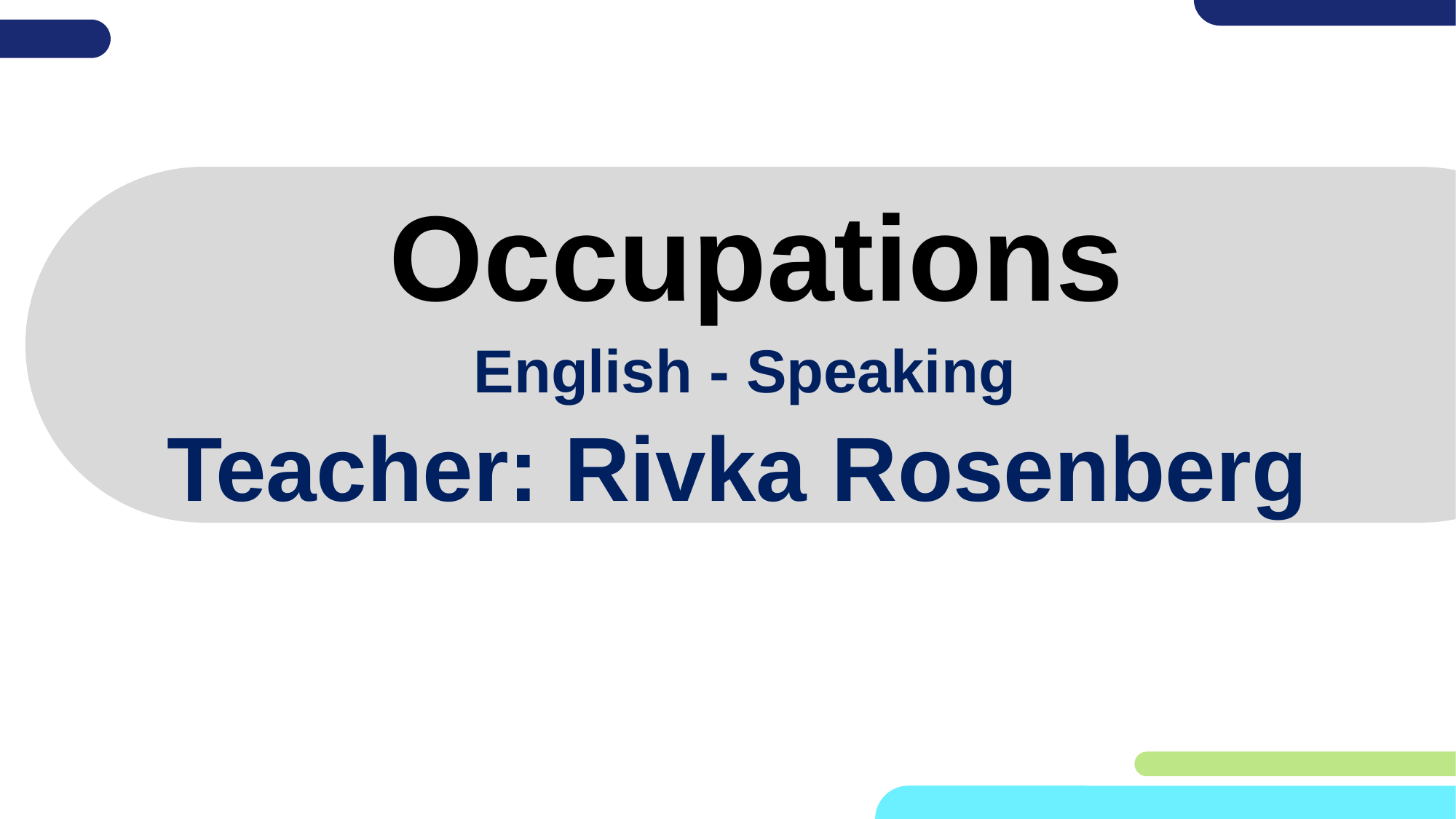

# Occupations

 English - Speaking
Teacher: Rivka Rosenberg